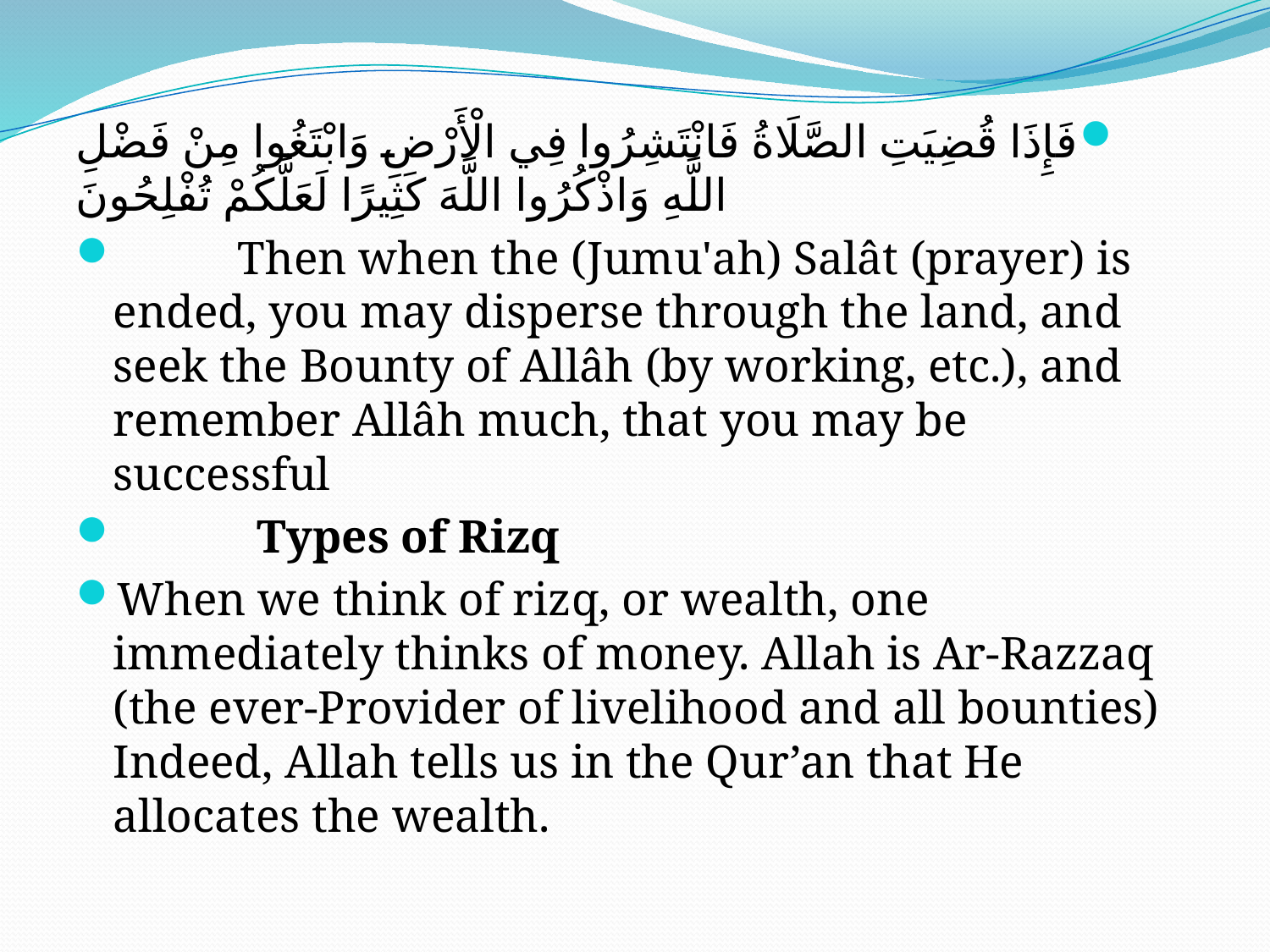

فَإِذَا قُضِيَتِ الصَّلَاةُ فَانْتَشِرُوا فِي الْأَرْضِ وَابْتَغُوا مِنْ فَضْلِ اللَّهِ وَاذْكُرُوا اللَّهَ كَثِيرًا لَعَلَّكُمْ تُفْلِحُونَ
	Then when the (Jumu'ah) Salât (prayer) is ended, you may disperse through the land, and seek the Bounty of Allâh (by working, etc.), and remember Allâh much, that you may be successful
            Types of Rizq
When we think of rizq, or wealth, one immediately thinks of money. Allah is Ar-Razzaq (the ever-Provider of livelihood and all bounties) Indeed, Allah tells us in the Qur’an that He allocates the wealth.